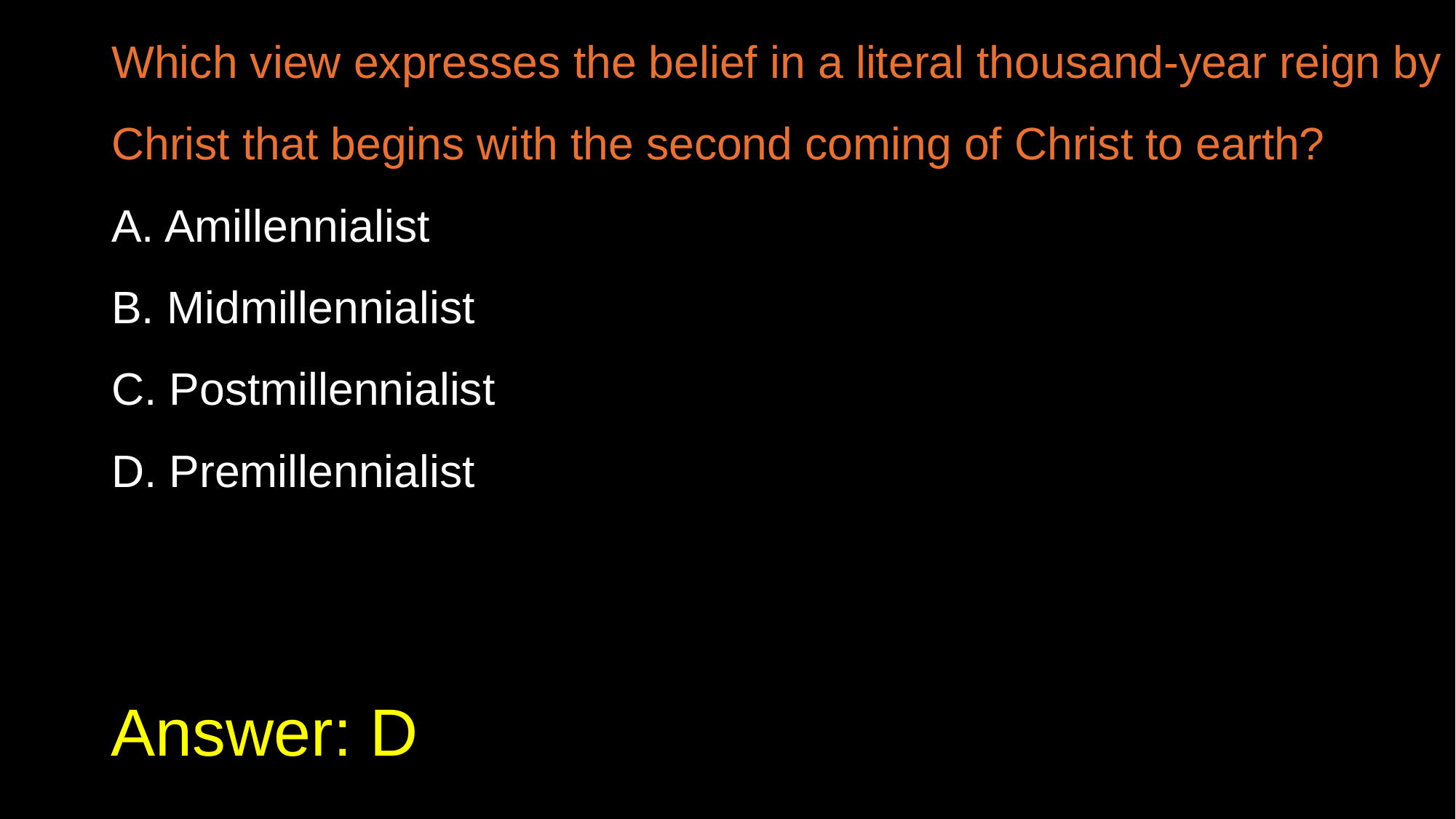

Which view expresses the belief in a literal thousand-year reign by Christ that begins with the second coming of Christ to earth?
A. Amillennialist
B. Midmillennialist
C. Postmillennialist
D. Premillennialist
# Answer: D